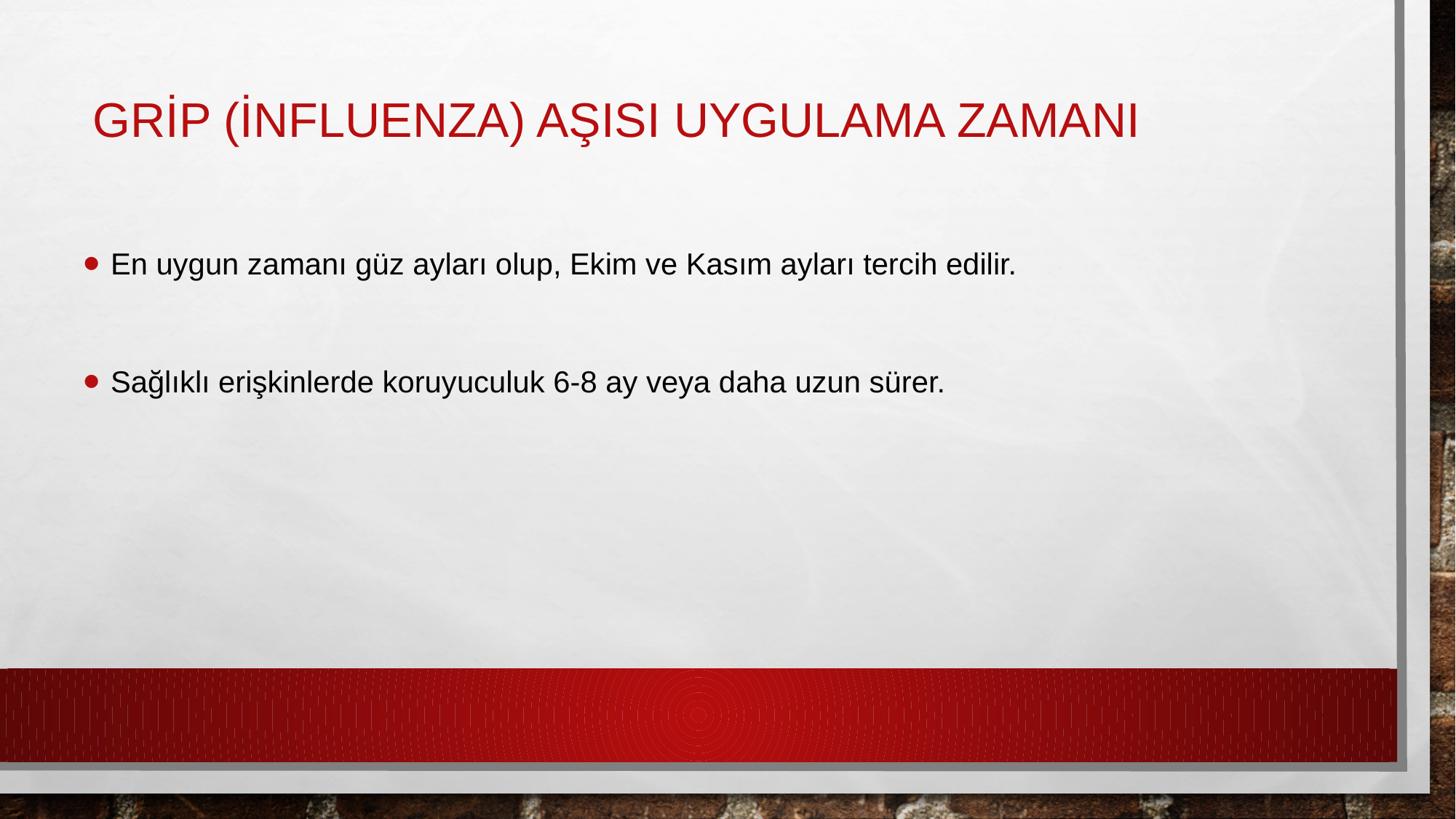

# Grip (İnfluenza) Aşısı uygulama zamanı
En uygun zamanı güz ayları olup, Ekim ve Kasım ayları tercih edilir.

Sağlıklı erişkinlerde koruyuculuk 6-8 ay veya daha uzun sürer.